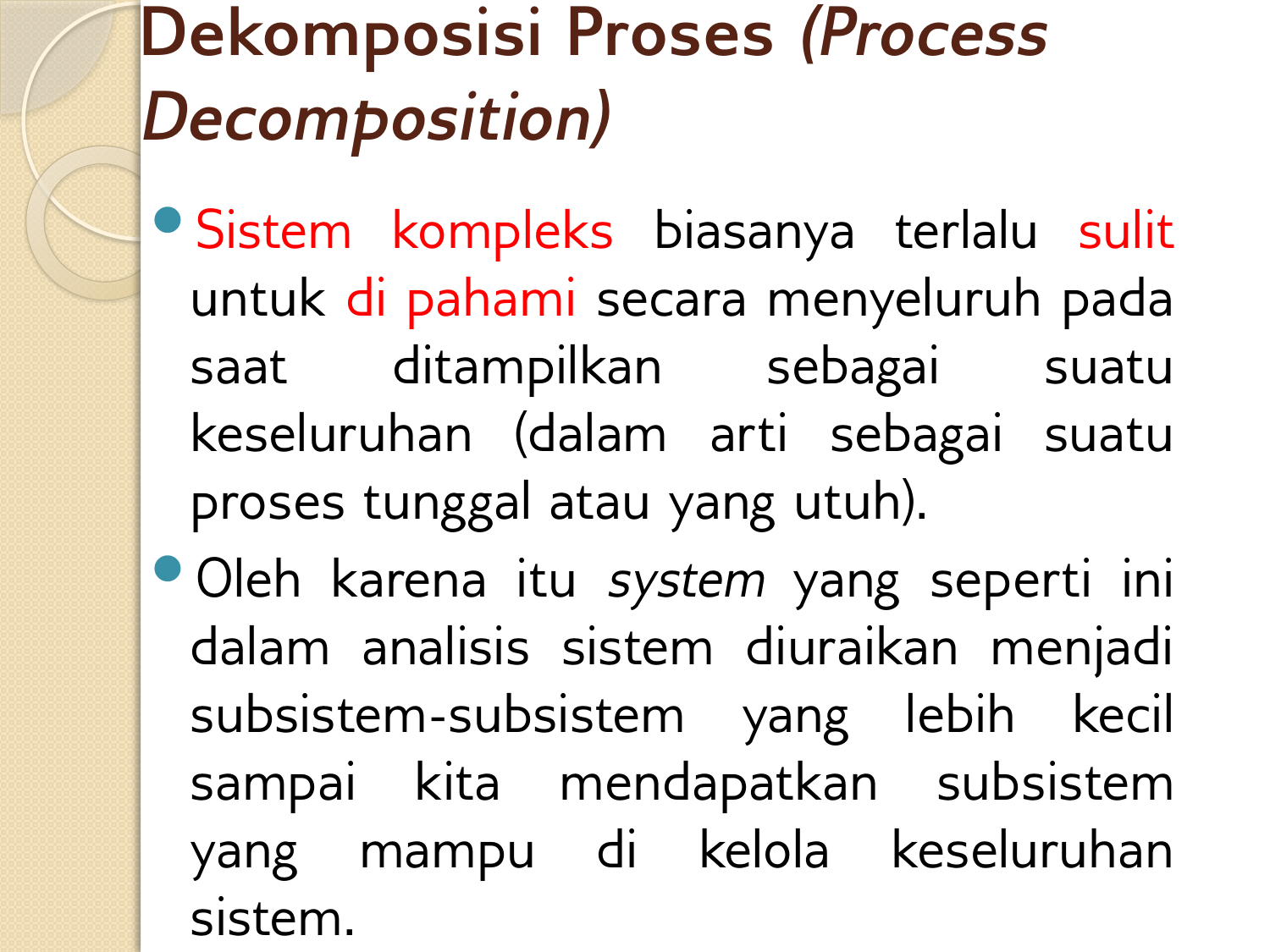

# Dekomposisi Proses (Process Decomposition)
Sistem kompleks biasanya terlalu sulit untuk di pahami secara menyeluruh pada saat ditampilkan sebagai suatu keseluruhan (dalam arti sebagai suatu proses tunggal atau yang utuh).
Oleh karena itu system yang seperti ini dalam analisis sistem diuraikan menjadi subsistem-subsistem yang lebih kecil sampai kita mendapatkan subsistem yang mampu di kelola keseluruhan sistem.